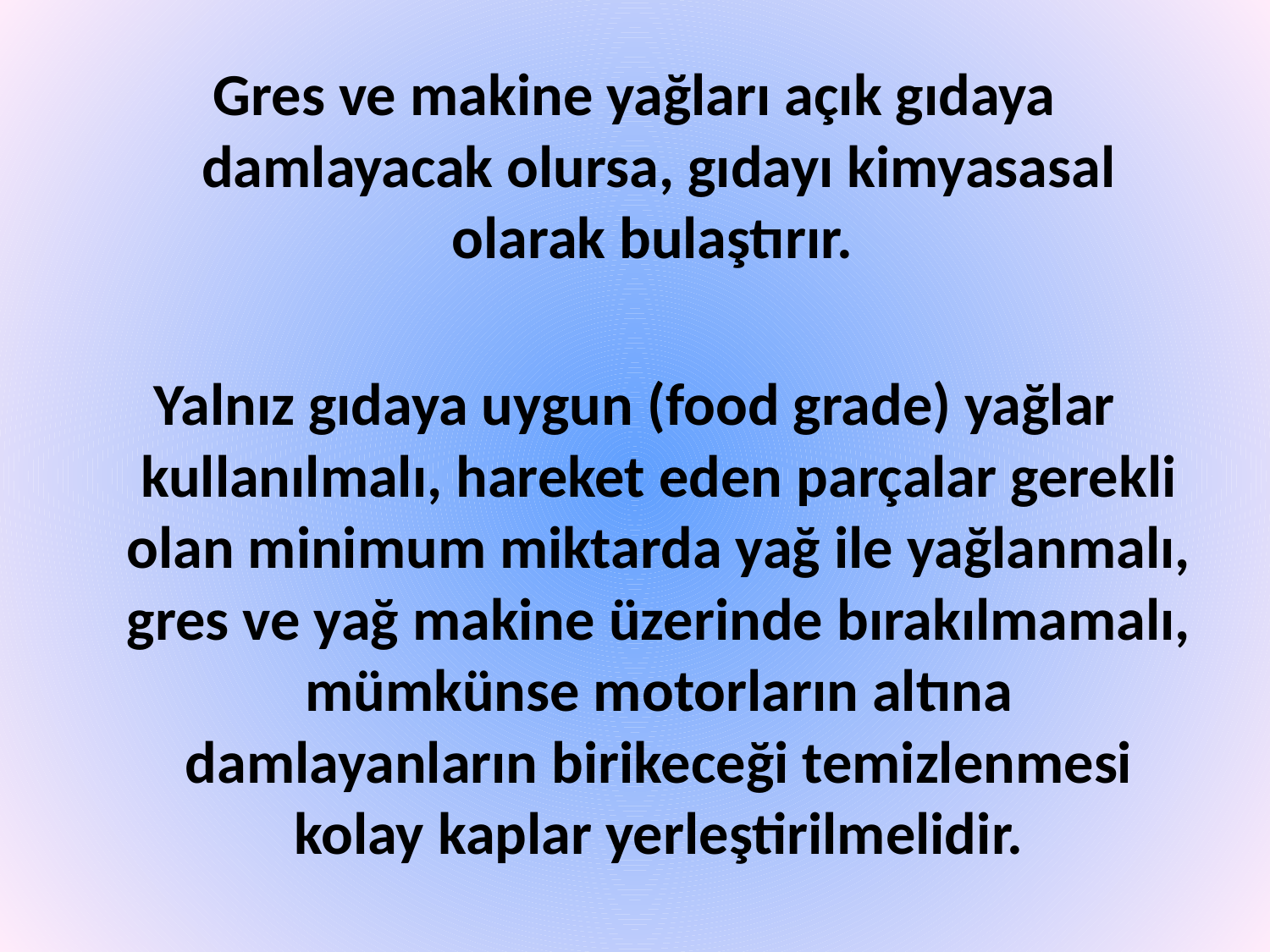

Gres ve makine yağları açık gıdaya damlayacak olursa, gıdayı kimyasasal olarak bulaştırır.

Yalnız gıdaya uygun (food grade) yağlar kullanılmalı, hareket eden parçalar gerekli olan minimum miktarda yağ ile yağlanmalı, gres ve yağ makine üzerinde bırakılmamalı, mümkünse motorların altına damlayanların birikeceği temizlenmesi kolay kaplar yerleştirilmelidir.